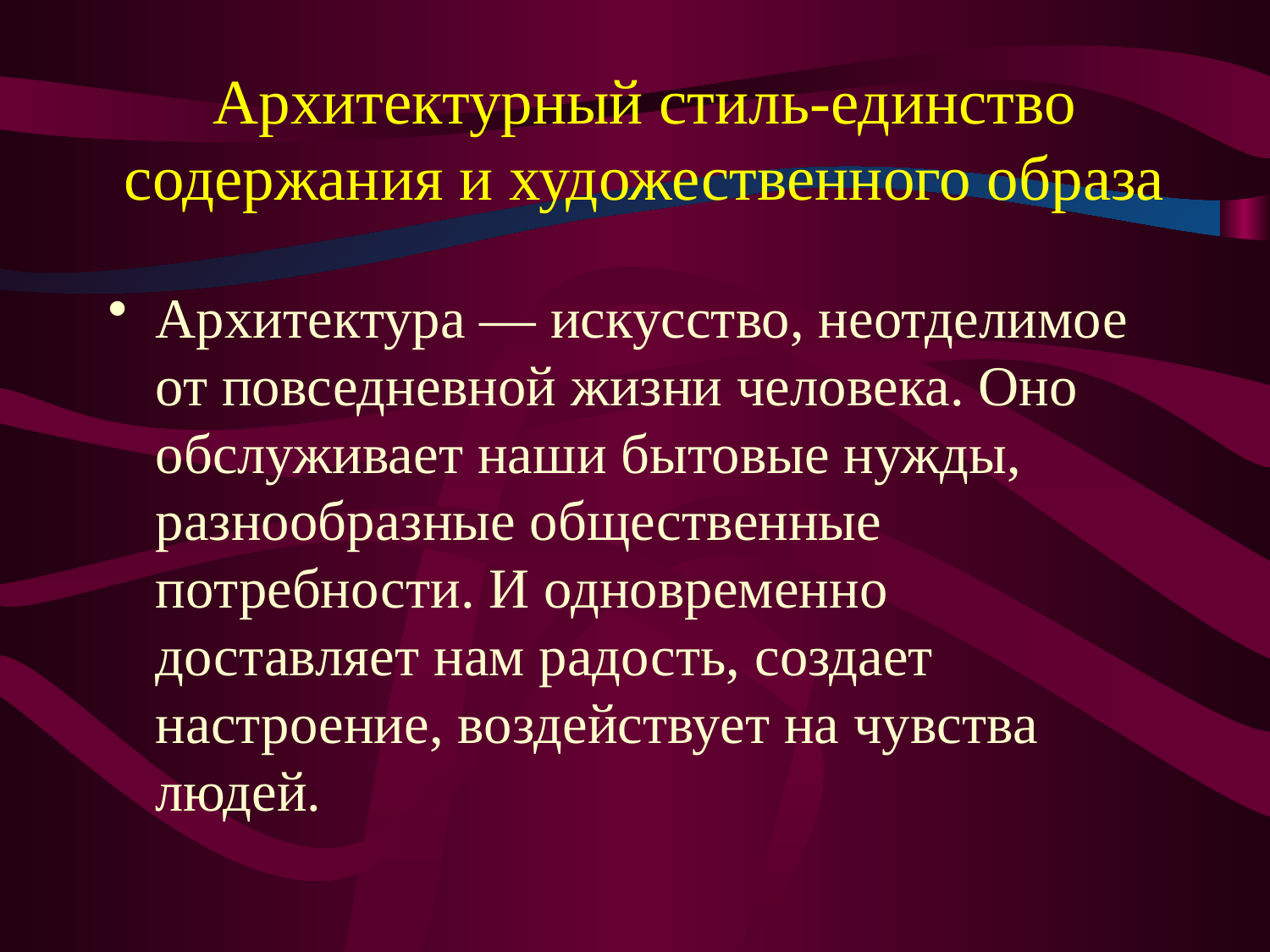

# Архитектурный стиль-единство содержания и художественного образа
Архитектура — искусство, неотделимое от повседневной жизни человека. Оно обслуживает наши бытовые нужды, разнообразные общественные потребности. И одновременно доставляет нам радость, создает настроение, воздействует на чувства людей.